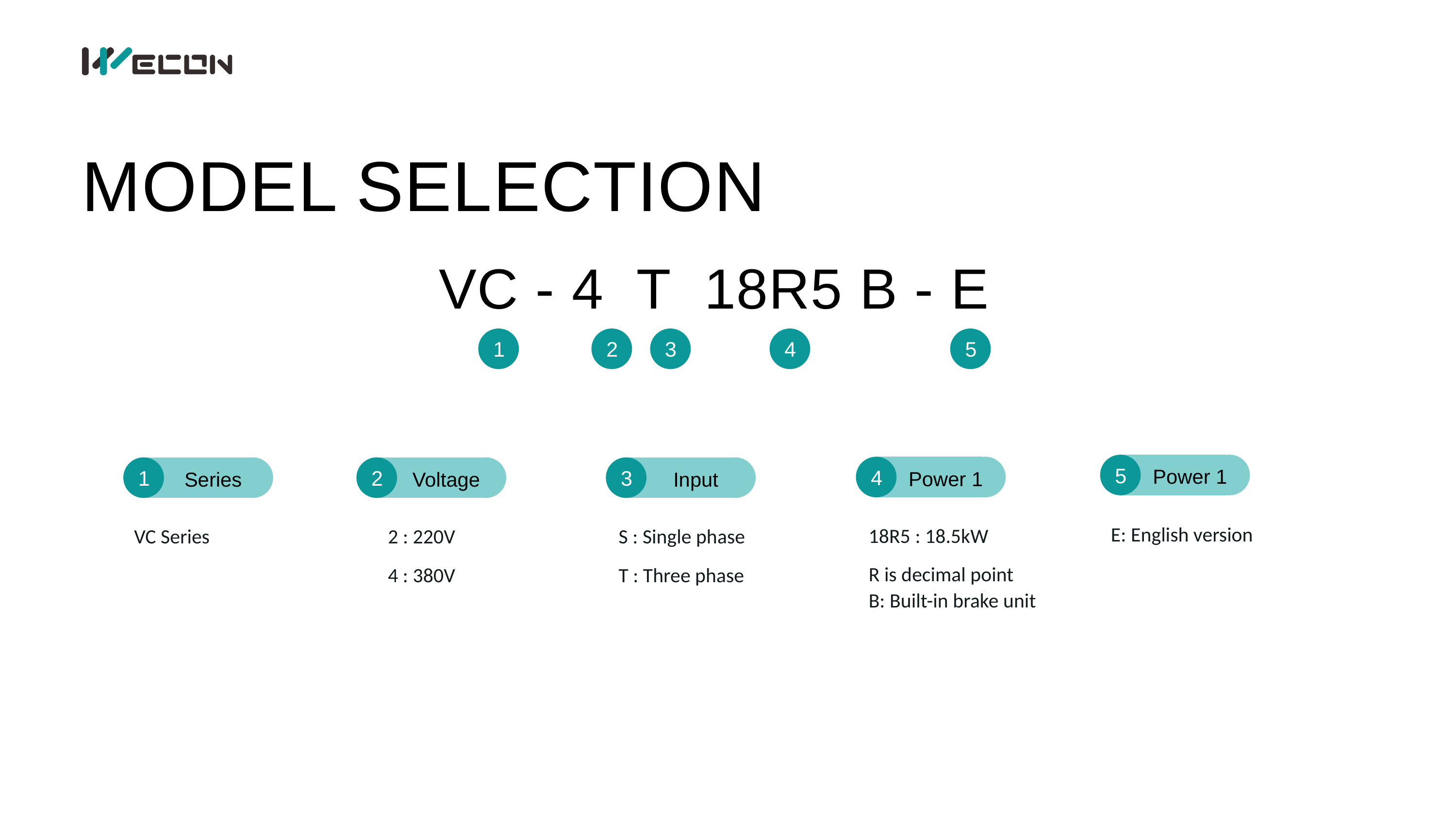

MODEL SELECTION
VC - 4  T  18R5 B - E

1

2

3

4

5

Power 1
Power 1
Series
Voltage
Input
5
4
1
2
3
E: English version
18R5 : 18.5kW
VC Series
2 : 220V
S : Single phase
R is decimal point
B: Built-in brake unit
4 : 380V
T : Three phase